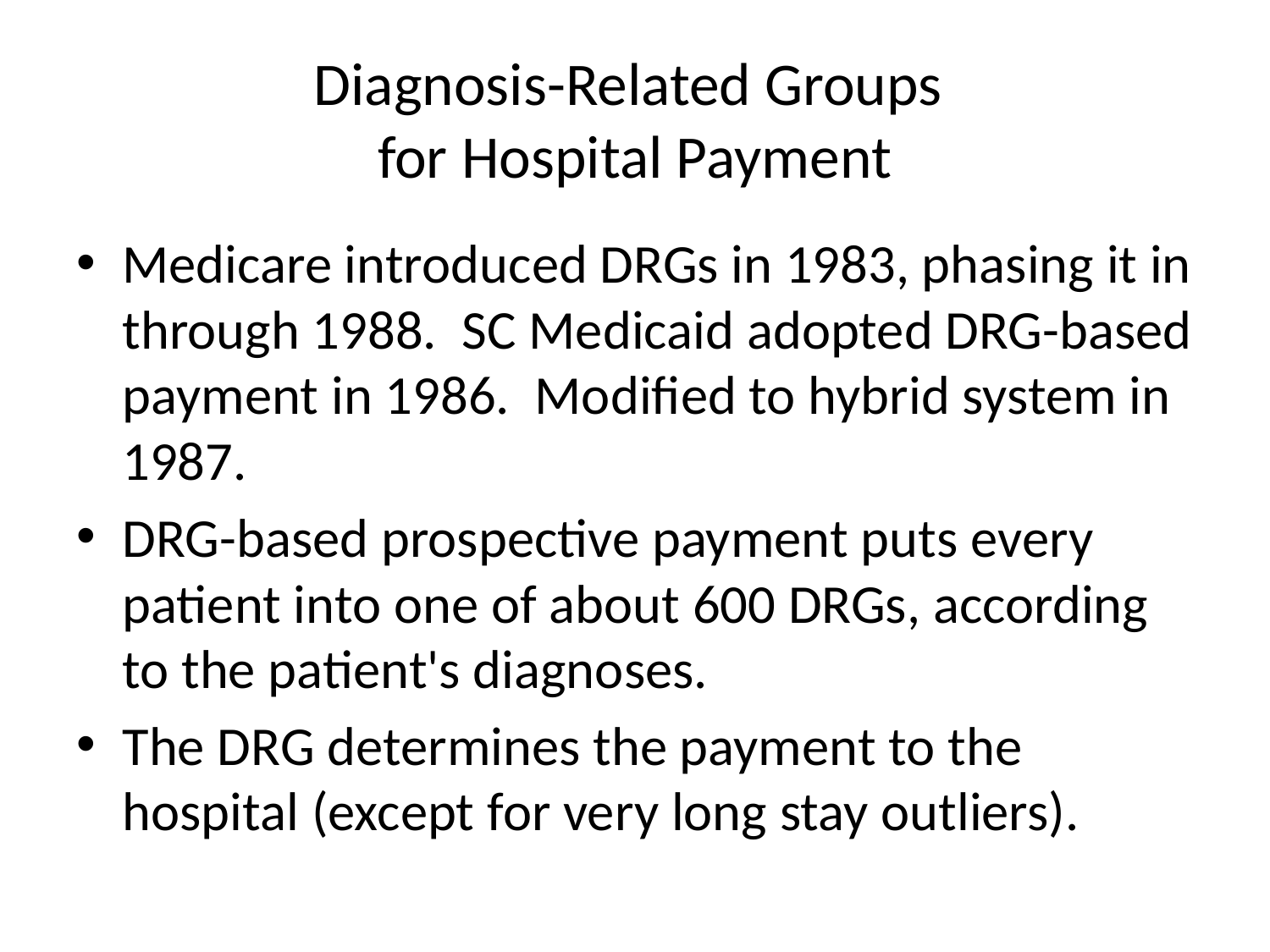

# Diagnosis-Related Groups for Hospital Payment
Medicare introduced DRGs in 1983, phasing it in through 1988.  SC Medicaid adopted DRG-based payment in 1986.  Modified to hybrid system in 1987.
DRG-based prospective payment puts every patient into one of about 600 DRGs, according to the patient's diagnoses.
The DRG determines the payment to the hospital (except for very long stay outliers).